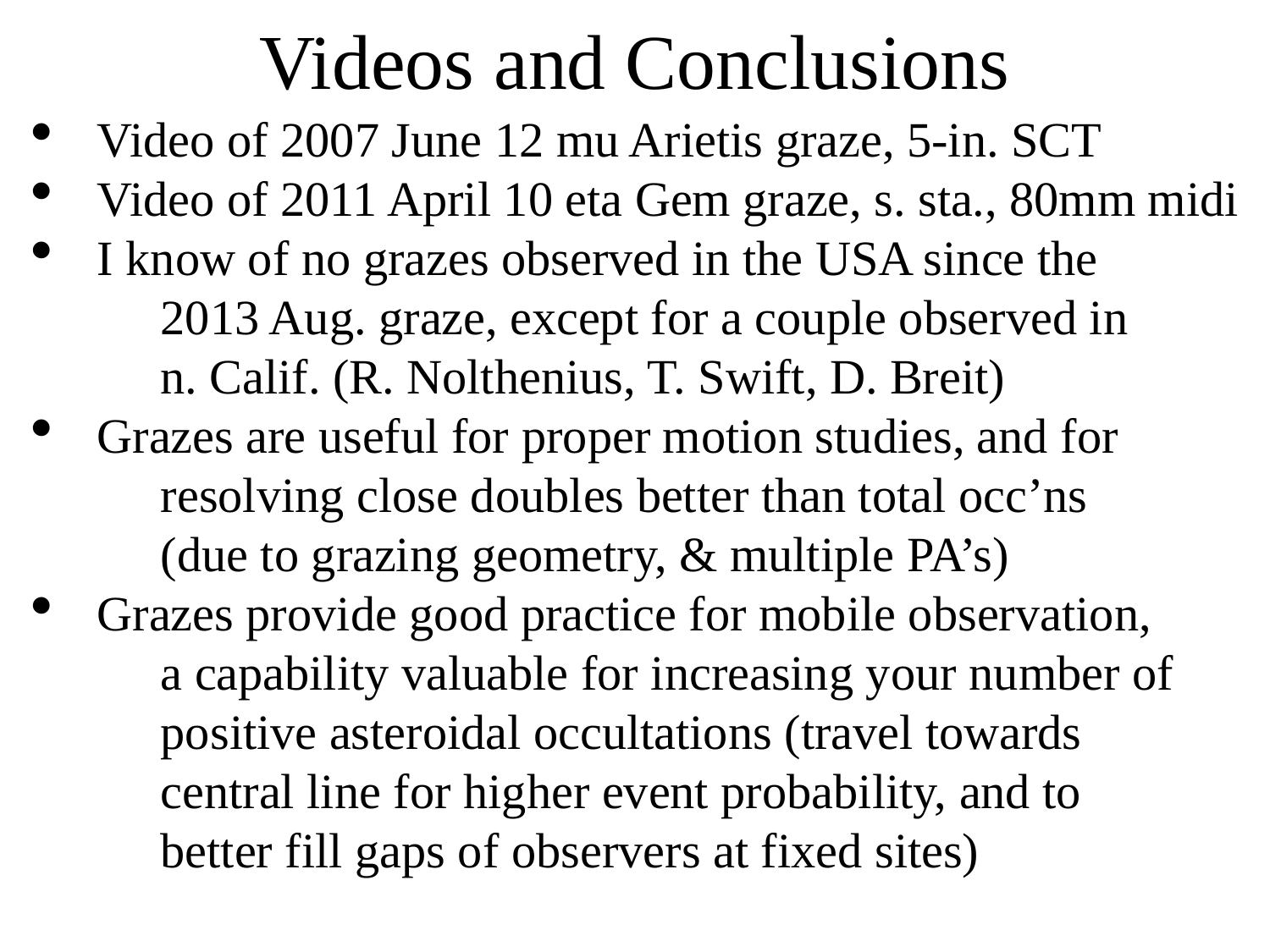

# Videos and Conclusions
Video of 2007 June 12 mu Arietis graze, 5-in. SCT
Video of 2011 April 10 eta Gem graze, s. sta., 80mm midi
I know of no grazes observed in the USA since the
	2013 Aug. graze, except for a couple observed in
	n. Calif. (R. Nolthenius, T. Swift, D. Breit)
Grazes are useful for proper motion studies, and for
	resolving close doubles better than total occ’ns
	(due to grazing geometry, & multiple PA’s)
Grazes provide good practice for mobile observation,
	a capability valuable for increasing your number of
	positive asteroidal occultations (travel towards
	central line for higher event probability, and to
	better fill gaps of observers at fixed sites)